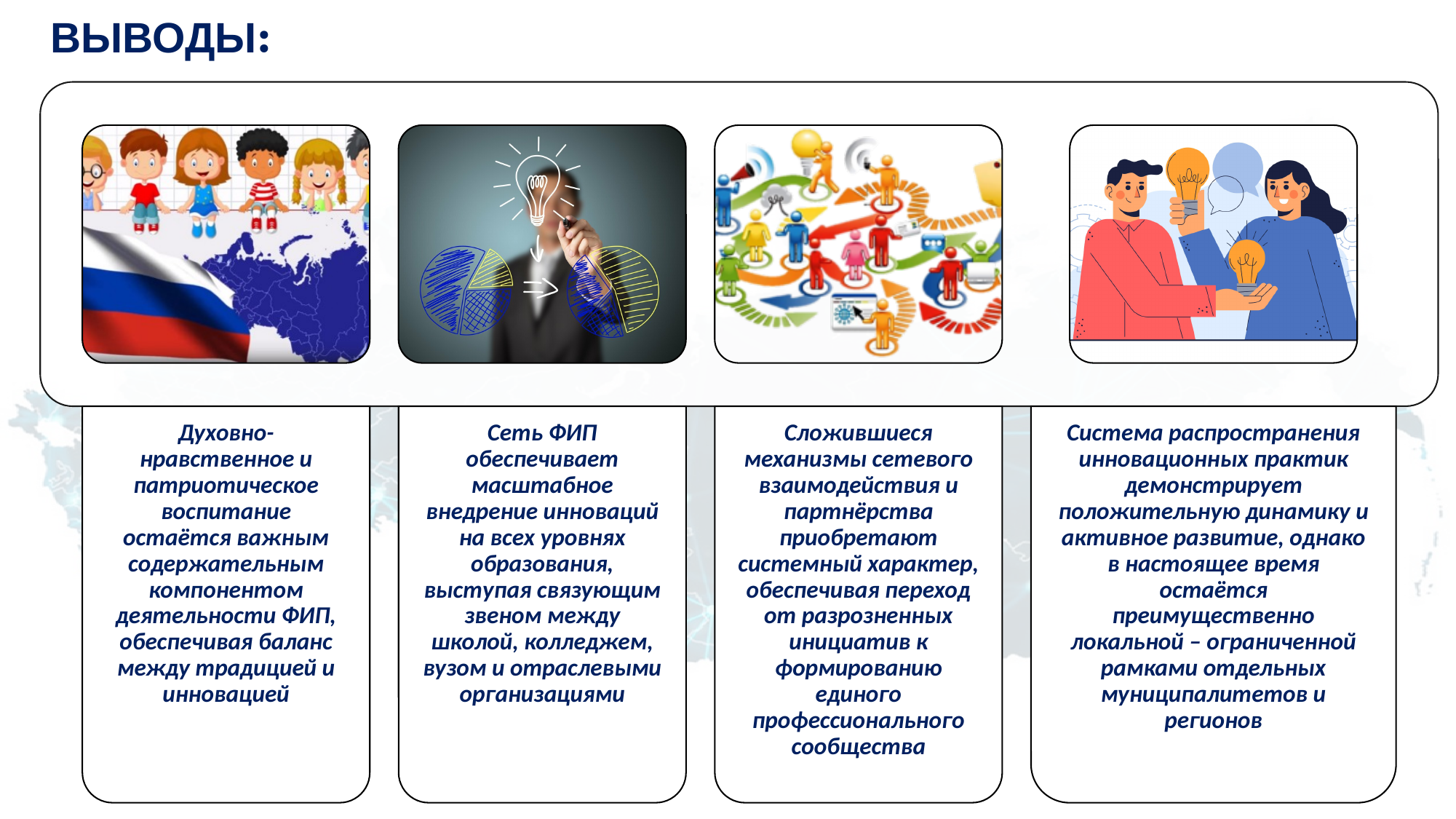

ВЫВОДЫ:
Духовно-нравственное и патриотическое воспитание остаётся важным содержательным компонентом деятельности ФИП, обеспечивая баланс между традицией и инновацией
Сеть ФИП обеспечивает масштабное внедрение инноваций на всех уровнях образования, выступая связующим звеном между школой, колледжем, вузом и отраслевыми организациями
Сложившиеся механизмы сетевого взаимодействия и партнёрства приобретают системный характер, обеспечивая переход от разрозненных инициатив к формированию единого профессионального сообщества
Система распространения инновационных практик демонстрирует положительную динамику и активное развитие, однако в настоящее время остаётся преимущественно локальной – ограниченной рамками отдельных муниципалитетов и регионов
11